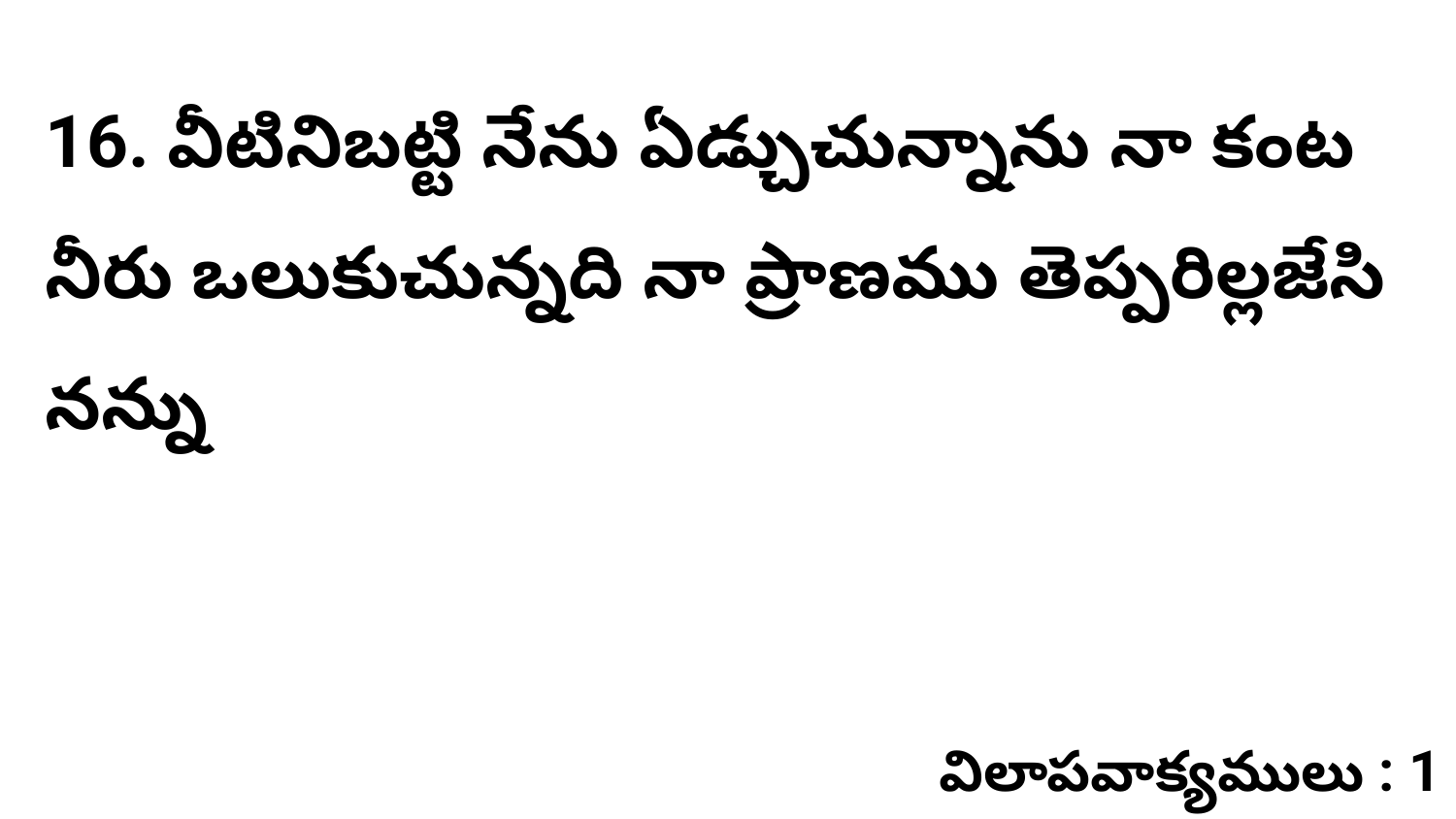

16. వీటినిబట్టి నేను ఏడ్చుచున్నాను నా కంట నీరు ఒలుకుచున్నది నా ప్రాణము తెప్పరిల్లజేసి నన్ను
విలాపవాక్యములు : 1